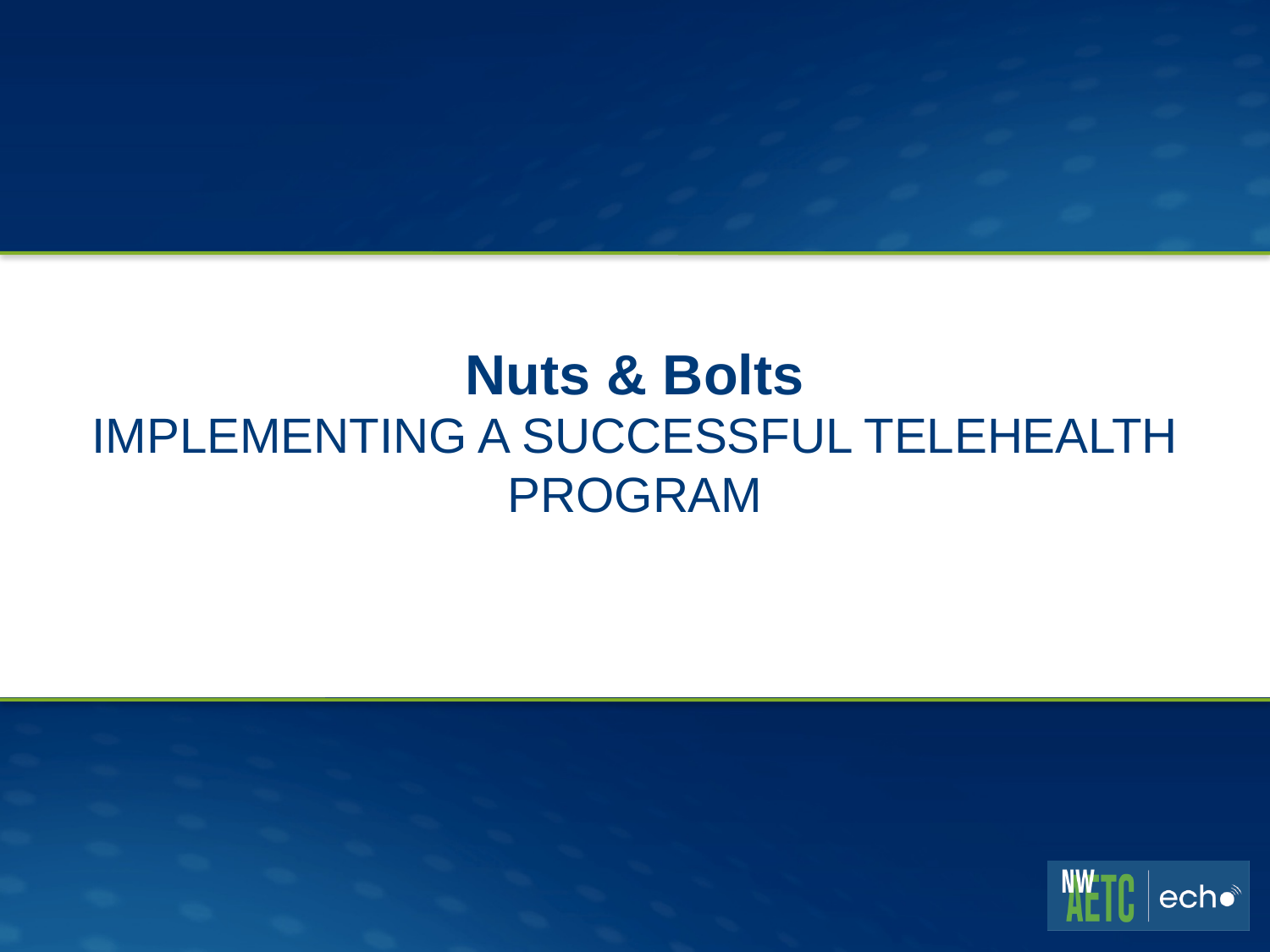

# Nuts & Bolts
Implementing a successful Telehealth program